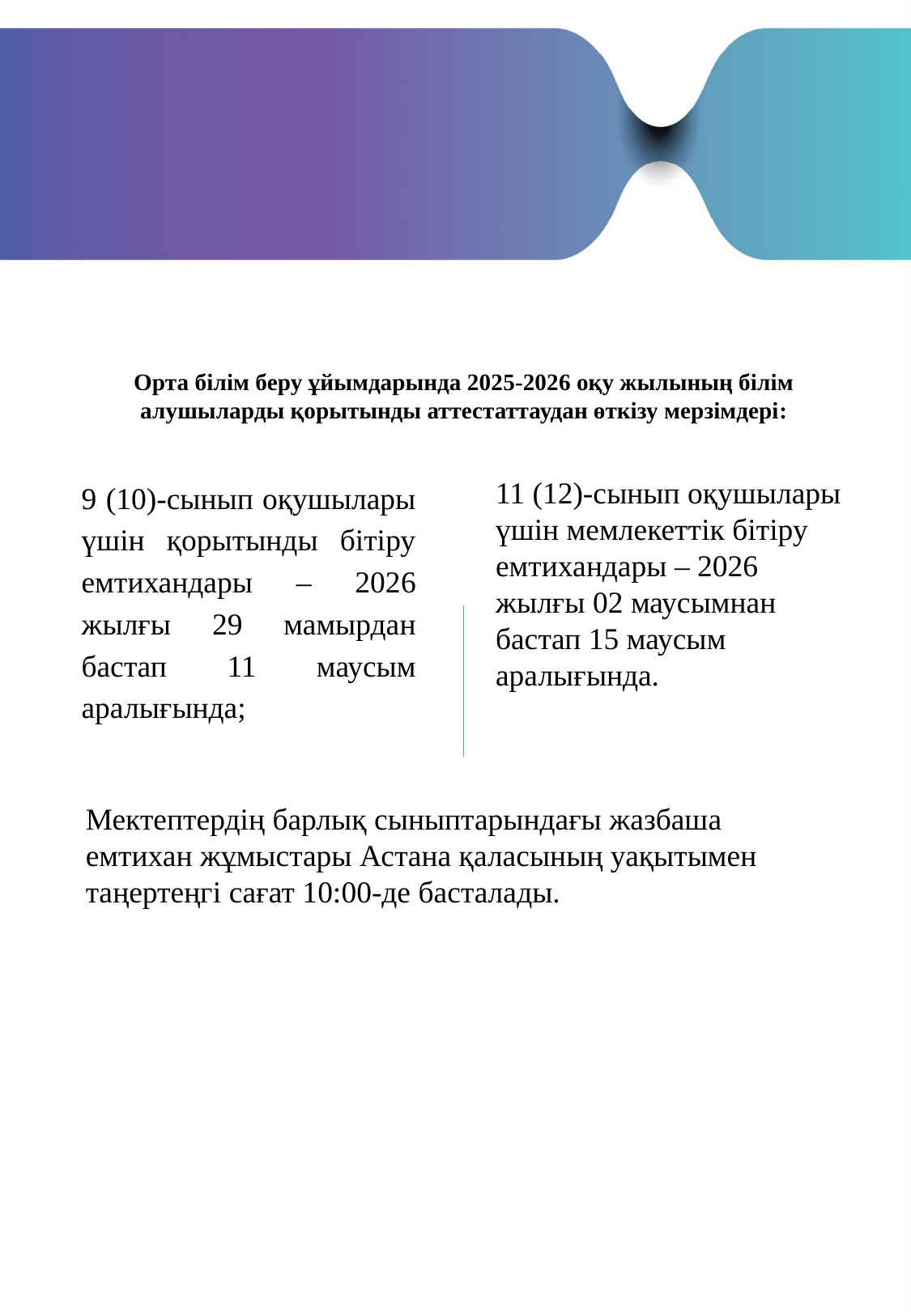

Орта білім беру ұйымдарында 2025-2026 оқу жылының білім алушыларды қорытынды аттестаттаудан өткізу мерзімдері:
9 (10)-сынып оқушылары үшін қорытынды бітіру емтихандары – 2026 жылғы 29 мамырдан бастап 11 маусым аралығында;

11 (12)-сынып оқушылары үшін мемлекеттік бітіру емтихандары – 2026 жылғы 02 маусымнан бастап 15 маусым аралығында.
Мектептердің барлық сыныптарындағы жазбаша емтихан жұмыстары Астана қаласының уақытымен таңертеңгі сағат 10:00-де басталады.